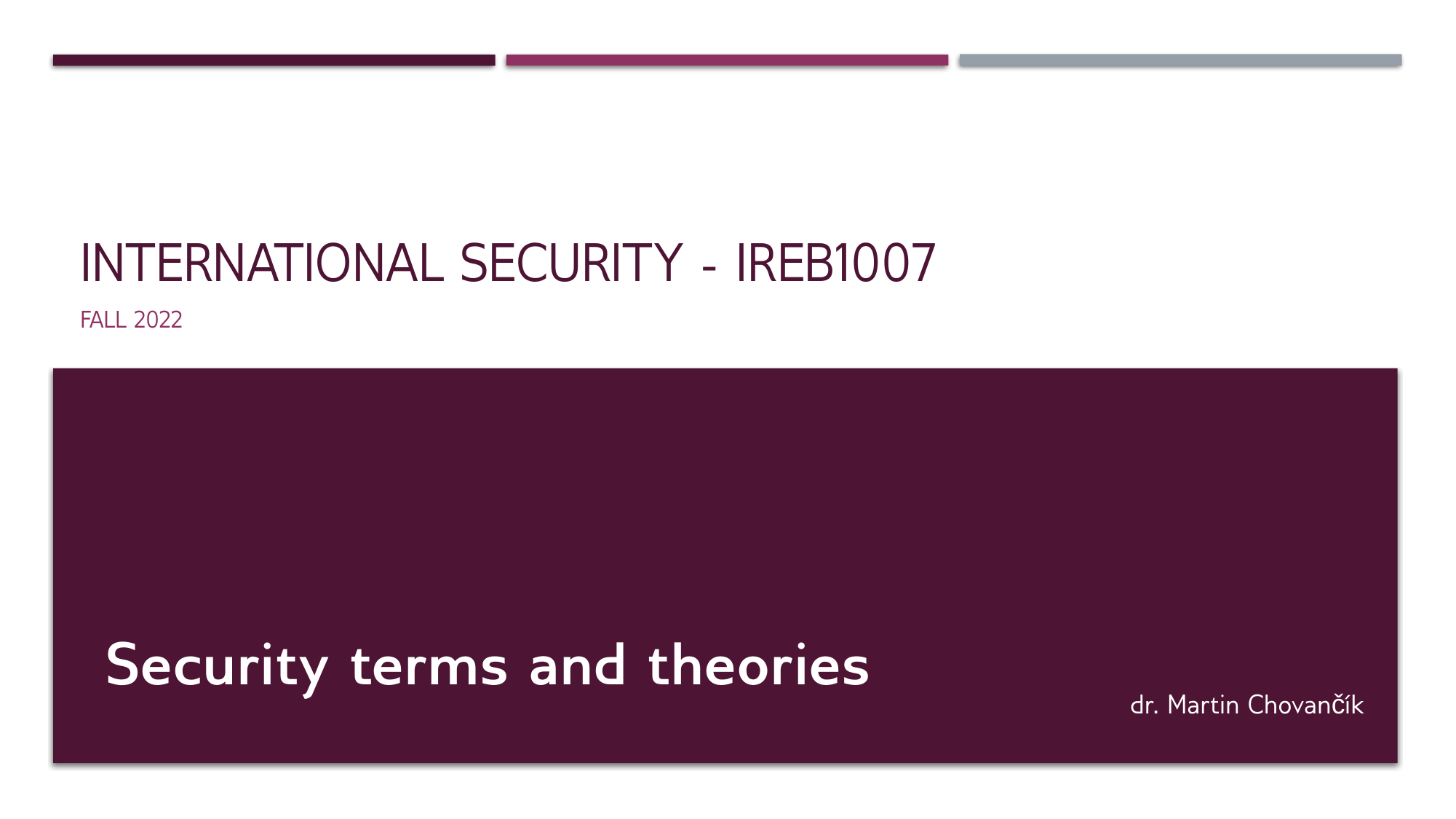

# International security - ireb1007
Fall 2022
Security terms and theories
dr. Martin Chovančík